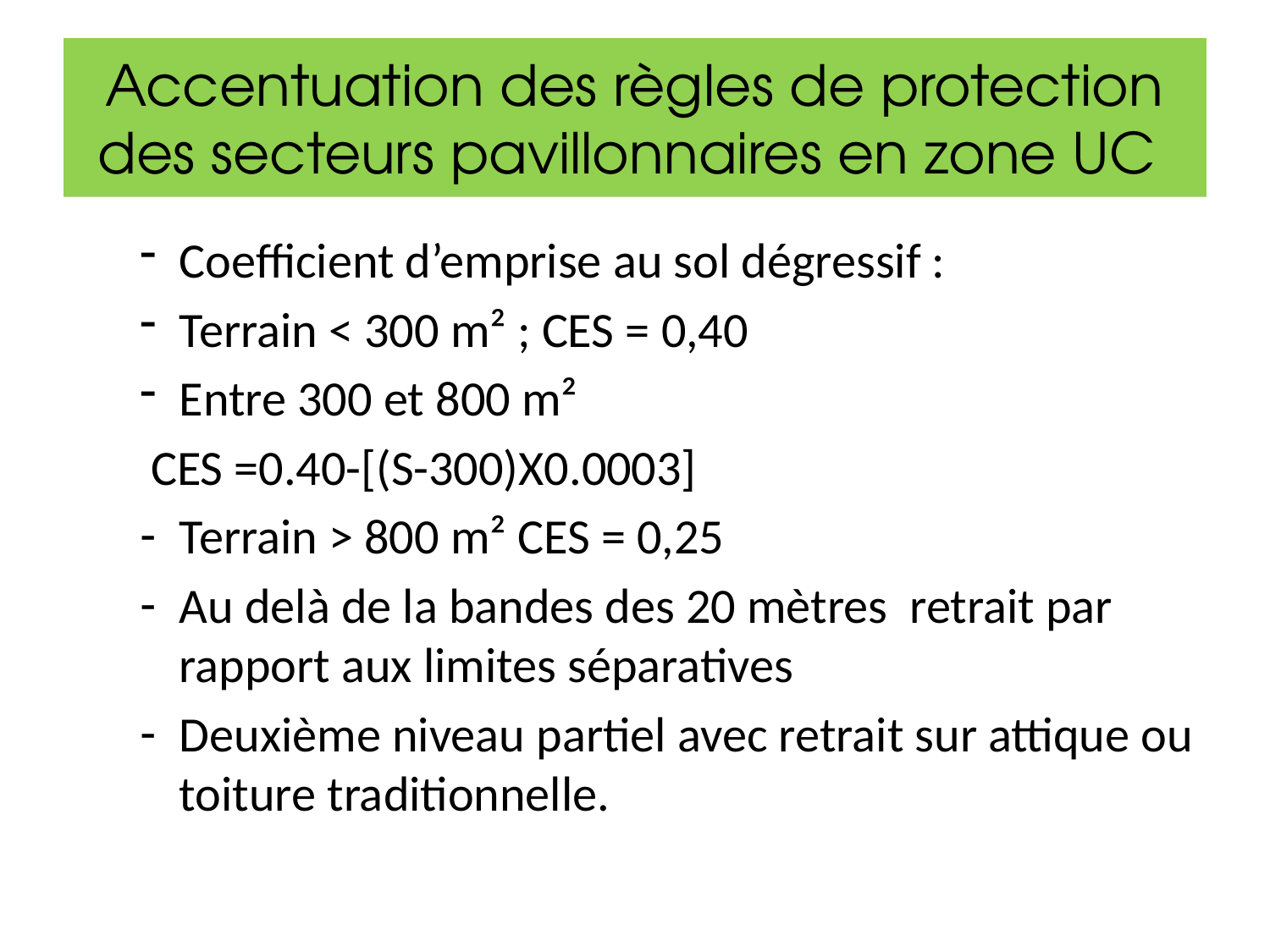

# Accentuation des règles de protection des secteurs pavillonnaires en zone UC
Coefficient d’emprise au sol dégressif :
Terrain < 300 m² ; CES = 0,40
Entre 300 et 800 m²
 CES =0.40-[(S-300)X0.0003]
Terrain > 800 m² CES = 0,25
Au delà de la bandes des 20 mètres  retrait par rapport aux limites séparatives
Deuxième niveau partiel avec retrait sur attique ou toiture traditionnelle.